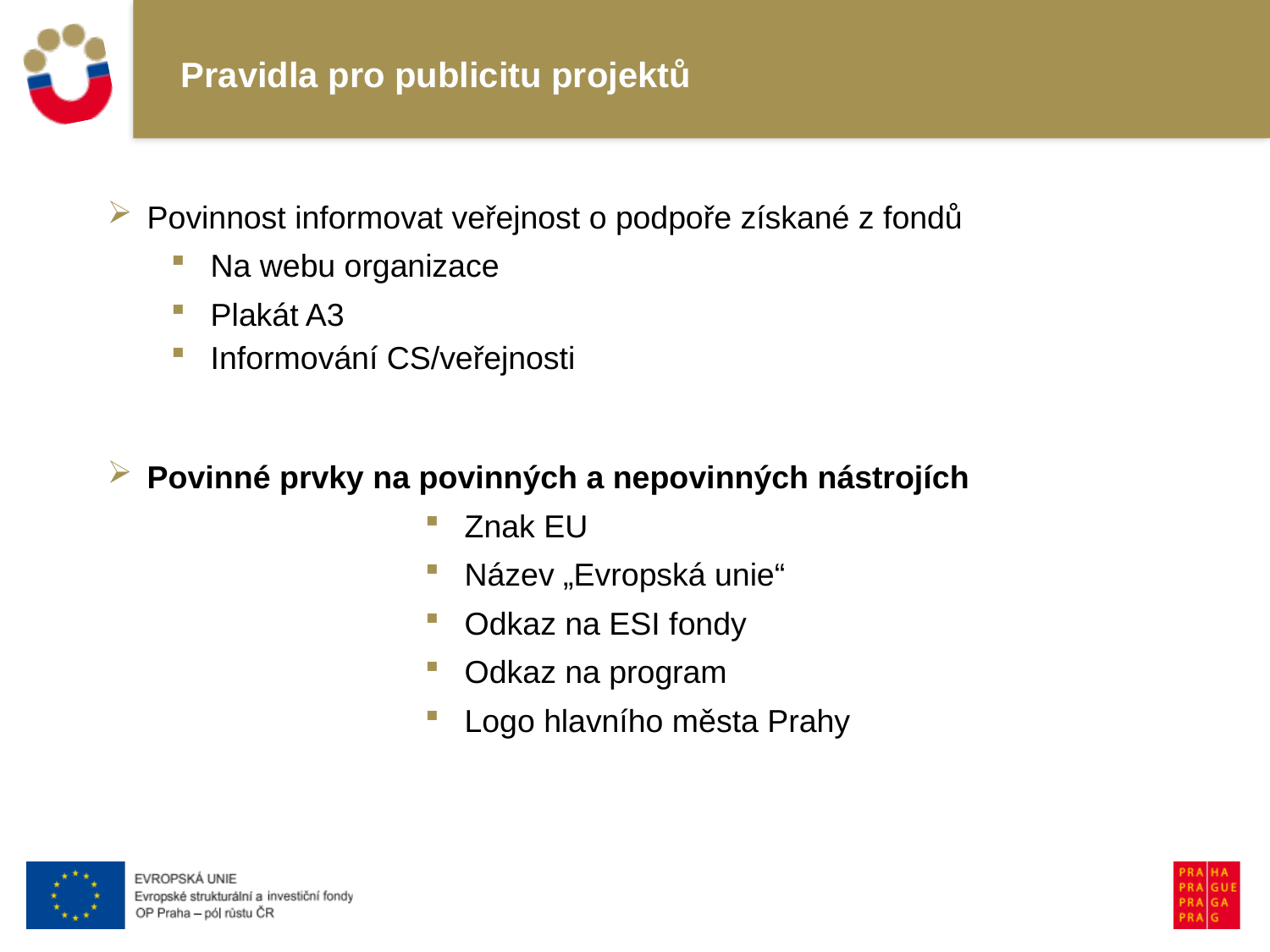

# Pravidla pro publicitu projektů

Povinnost informovat veřejnost o podpoře získané z fondů
Na webu organizace
Plakát A3
Informování CS/veřejnosti

Povinné prvky na povinných a nepovinných nástrojích
Znak EU
Název „Evropská unie“
Odkaz na ESI fondy
Odkaz na program
Logo hlavního města Prahy